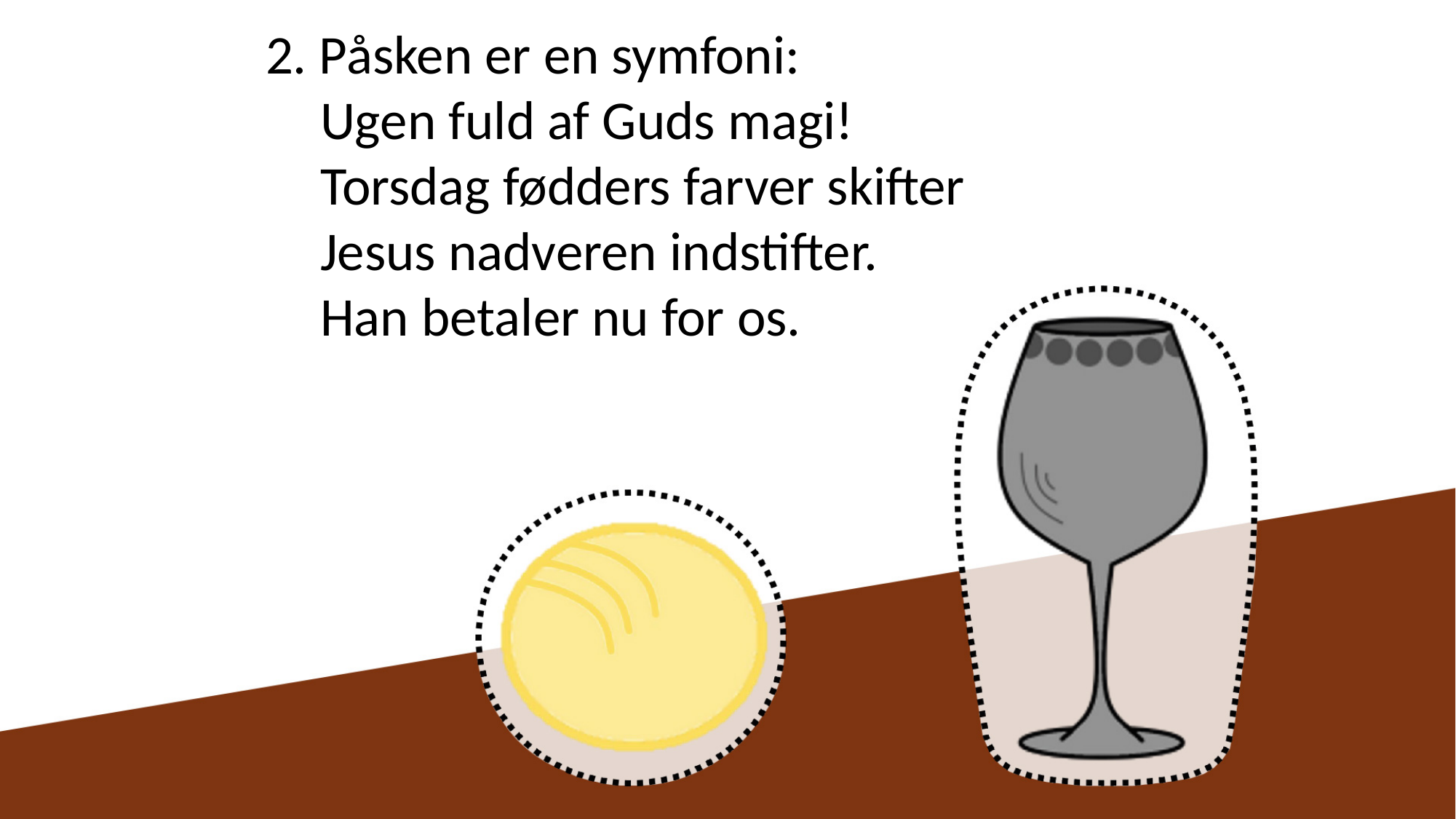

2. Påsken er en symfoni:
Ugen fuld af Guds magi!
Torsdag fødders farver skifter
Jesus nadveren indstifter.
Han betaler nu for os.